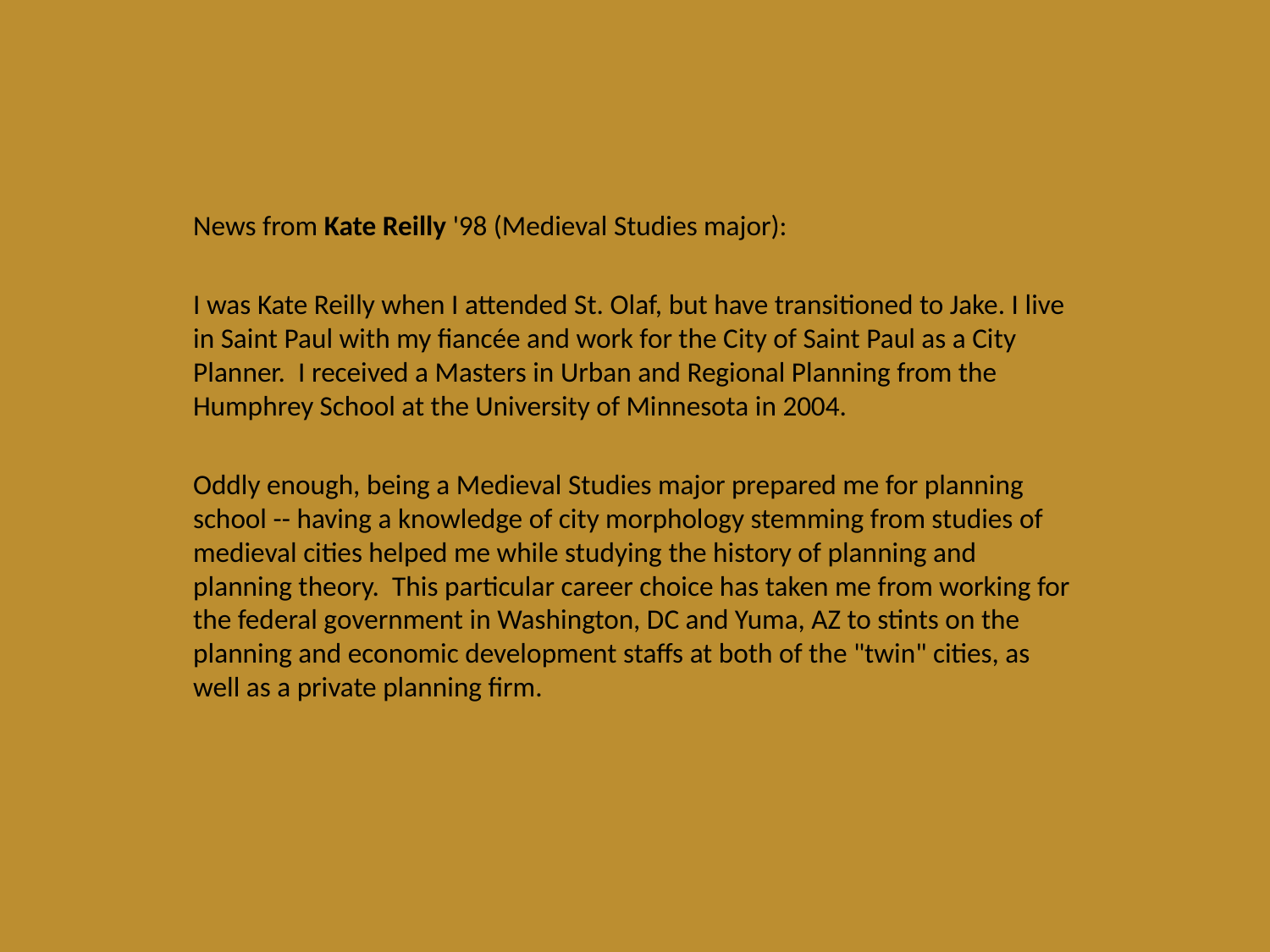

News from Kate Reilly '98 (Medieval Studies major):

I was Kate Reilly when I attended St. Olaf, but have transitioned to Jake. I live in Saint Paul with my fiancée and work for the City of Saint Paul as a City Planner.  I received a Masters in Urban and Regional Planning from the Humphrey School at the University of Minnesota in 2004.

Oddly enough, being a Medieval Studies major prepared me for planning school -- having a knowledge of city morphology stemming from studies of medieval cities helped me while studying the history of planning and planning theory.  This particular career choice has taken me from working for the federal government in Washington, DC and Yuma, AZ to stints on the planning and economic development staffs at both of the "twin" cities, as well as a private planning firm.